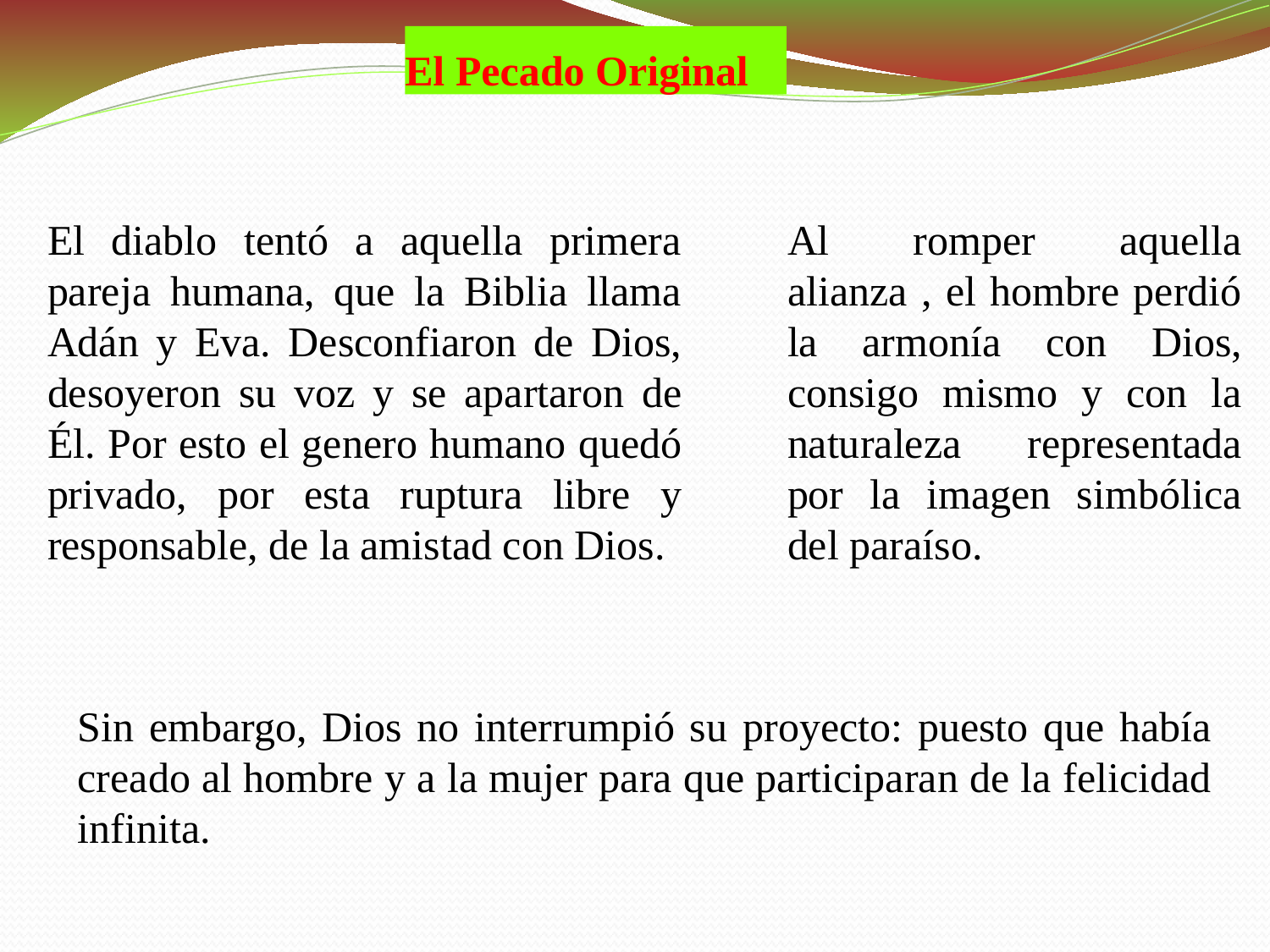

El Pecado Original
El diablo tentó a aquella primera pareja humana, que la Biblia llama Adán y Eva. Desconfiaron de Dios, desoyeron su voz y se apartaron de Él. Por esto el genero humano quedó privado, por esta ruptura libre y responsable, de la amistad con Dios.
Al romper aquella alianza , el hombre perdió la armonía con Dios, consigo mismo y con la naturaleza representada por la imagen simbólica del paraíso.

Sin embargo, Dios no interrumpió su proyecto: puesto que había creado al hombre y a la mujer para que participaran de la felicidad infinita.